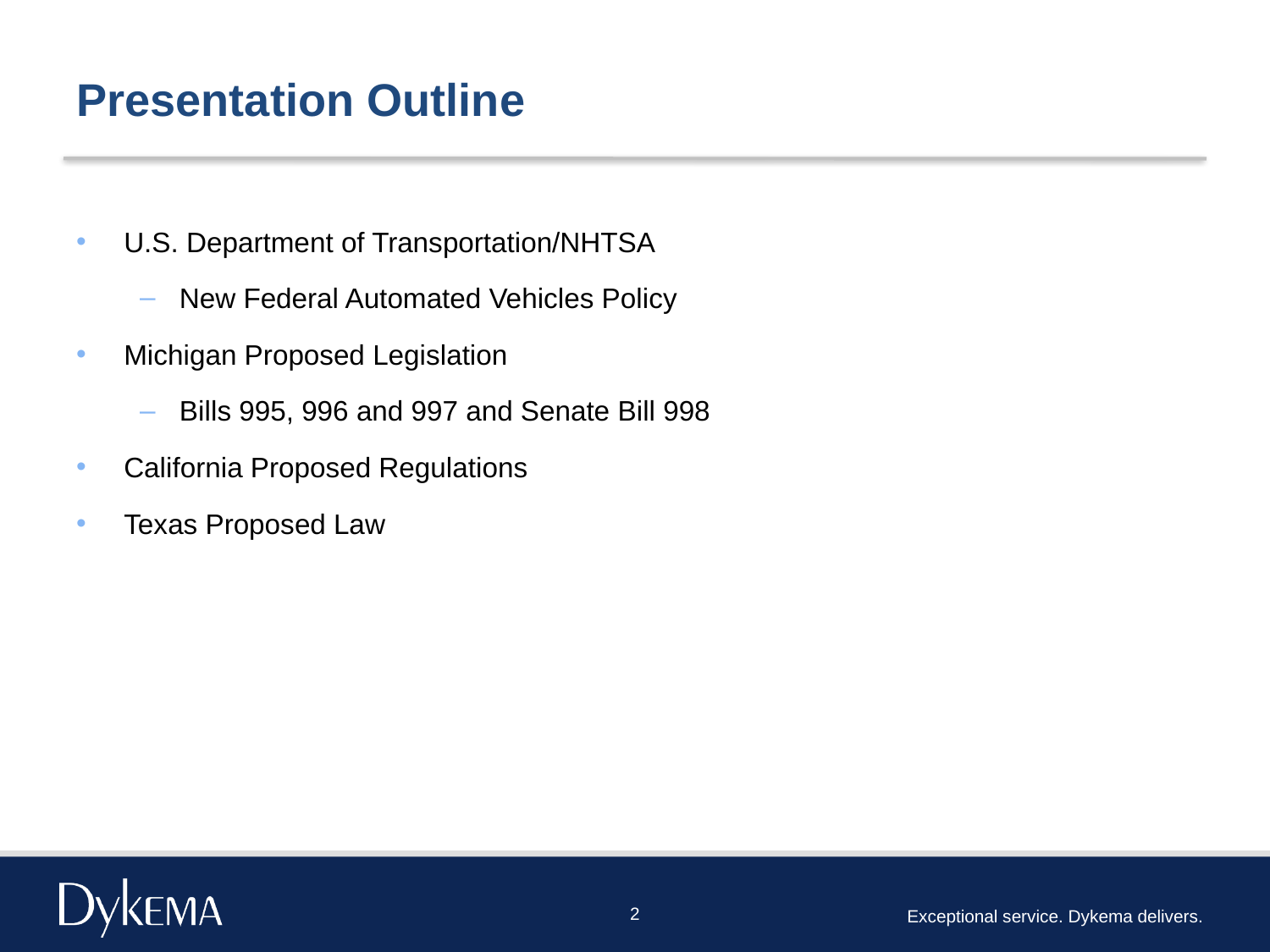

# Presentation Outline
U.S. Department of Transportation/NHTSA
New Federal Automated Vehicles Policy
Michigan Proposed Legislation
Bills 995, 996 and 997 and Senate Bill 998
California Proposed Regulations
Texas Proposed Law